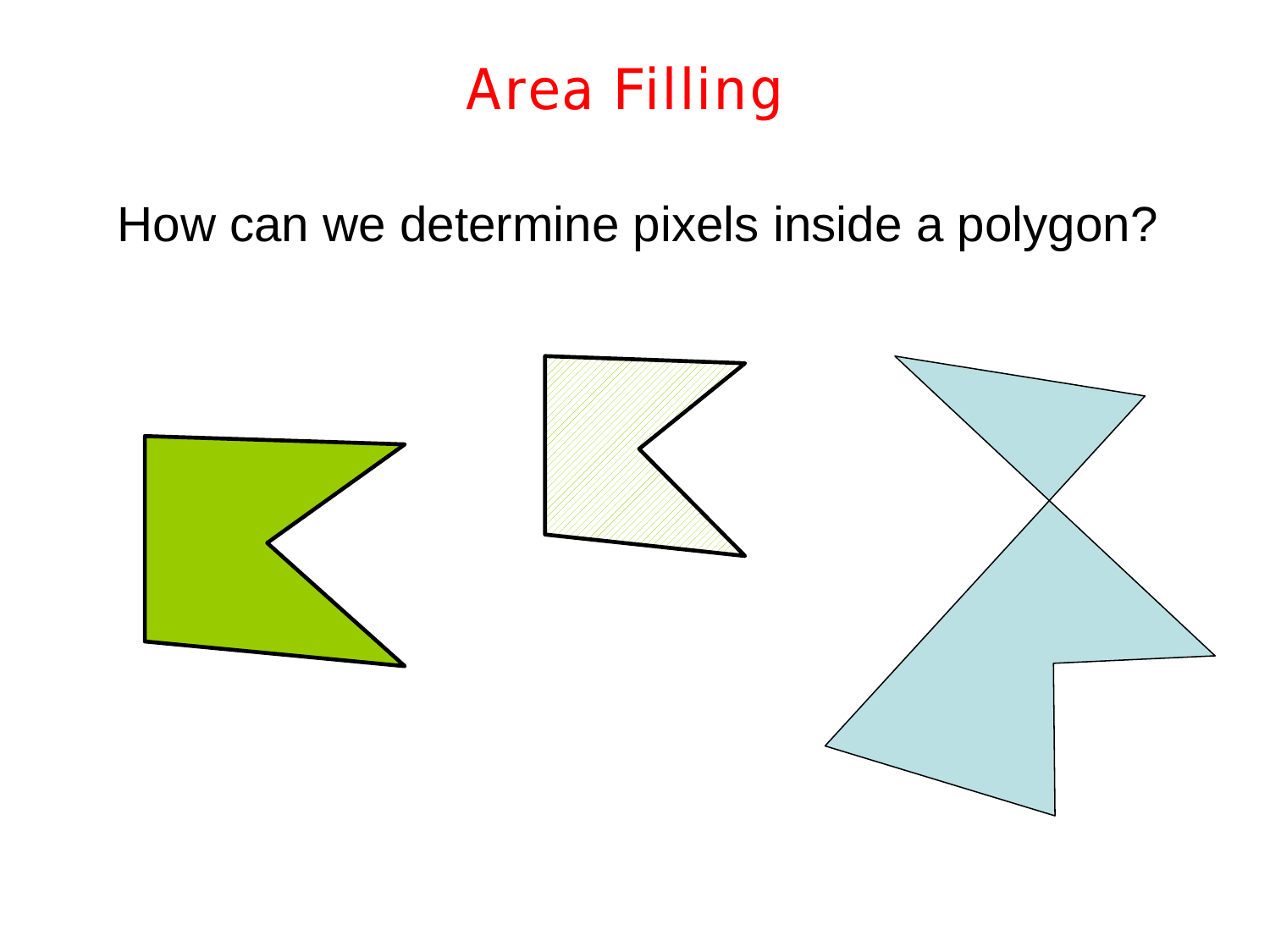

Area Filling
   How can we determine pixels inside a polygon?